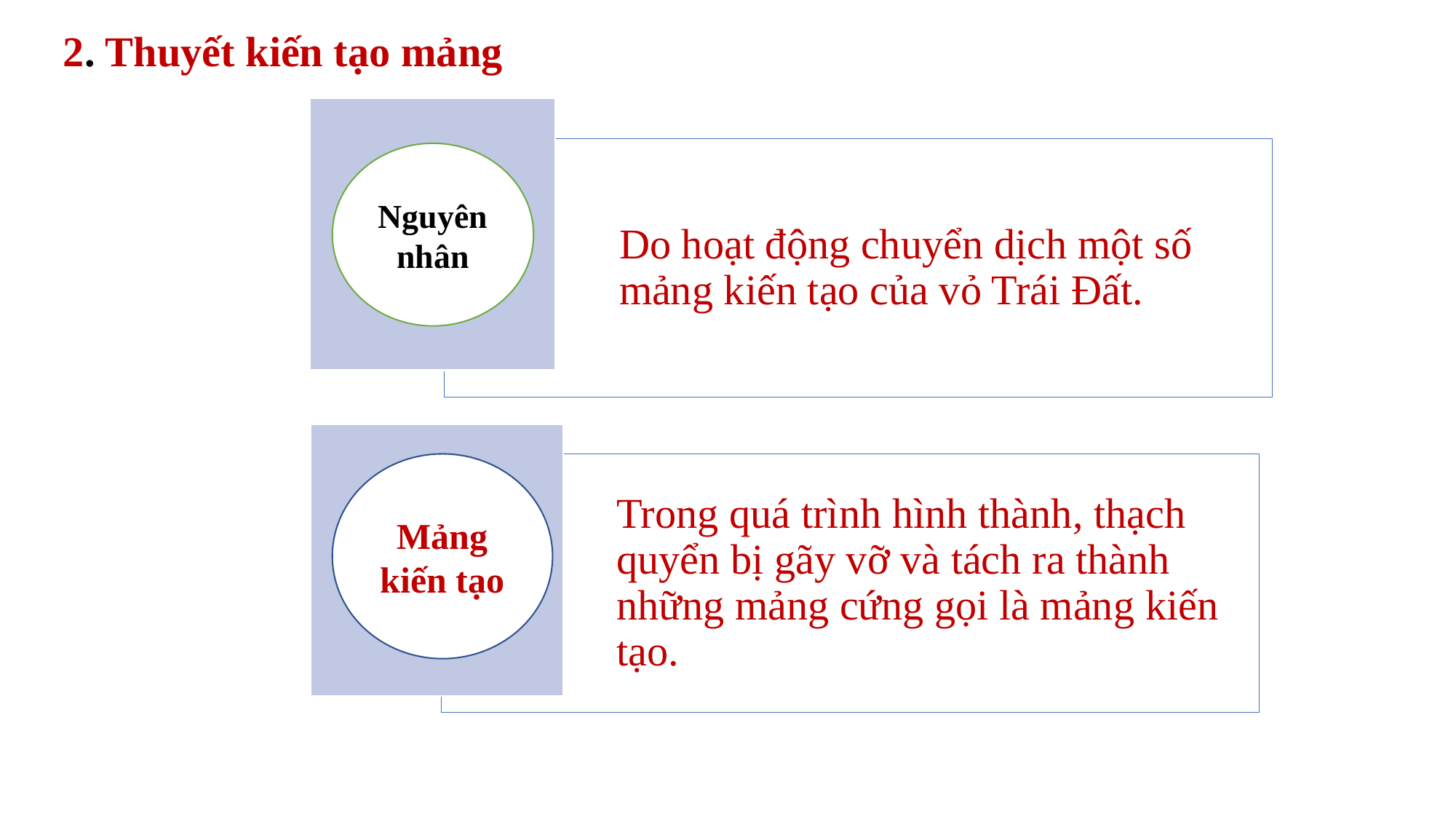

2. Thuyết kiến tạo mảng
Do hoạt động chuyển dịch một số mảng kiến tạo của vỏ Trái Đất.
Trong quá trình hình thành, thạch quyển bị gãy vỡ và tách ra thành những mảng cứng gọi là mảng kiến tạo.
Nguyên nhân
Mảng kiến tạo